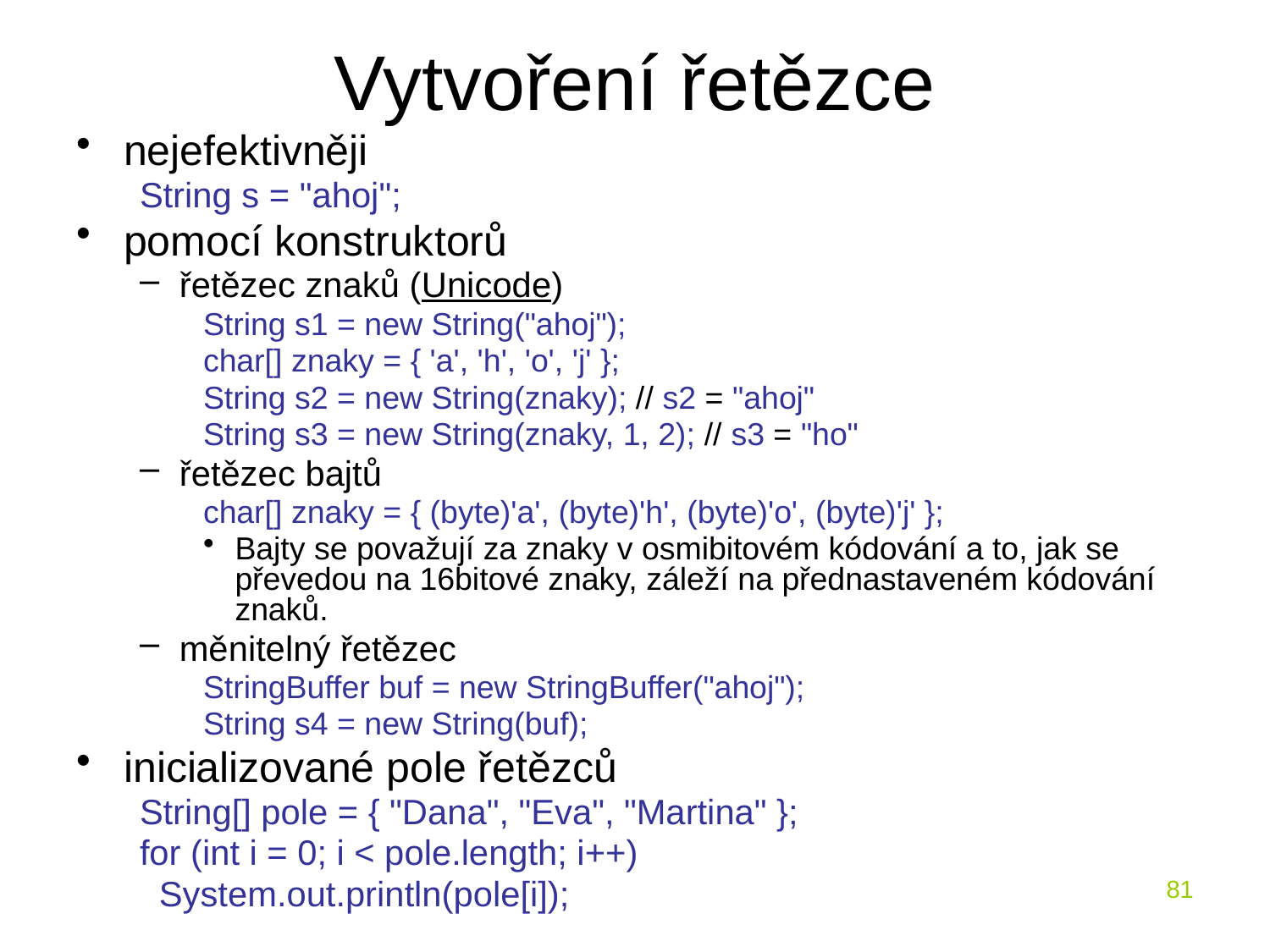

# Vytvoření řetězce
nejefektivněji
String s = "ahoj";
pomocí konstruktorů
řetězec znaků (Unicode)
String s1 = new String("ahoj");
char[] znaky = { 'a', 'h', 'o', 'j' };
String s2 = new String(znaky); // s2 = "ahoj"
String s3 = new String(znaky, 1, 2); // s3 = "ho"
řetězec bajtů
char[] znaky = { (byte)'a', (byte)'h', (byte)'o', (byte)'j' };
Bajty se považují za znaky v osmibitovém kódování a to, jak se převedou na 16bitové znaky, záleží na přednastaveném kódování znaků.
měnitelný řetězec
StringBuffer buf = new StringBuffer("ahoj");
String s4 = new String(buf);
inicializované pole řetězců
String[] pole = { "Dana", "Eva", "Martina" };
for (int i = 0; i < pole.length; i++)
  System.out.println(pole[i]);
81